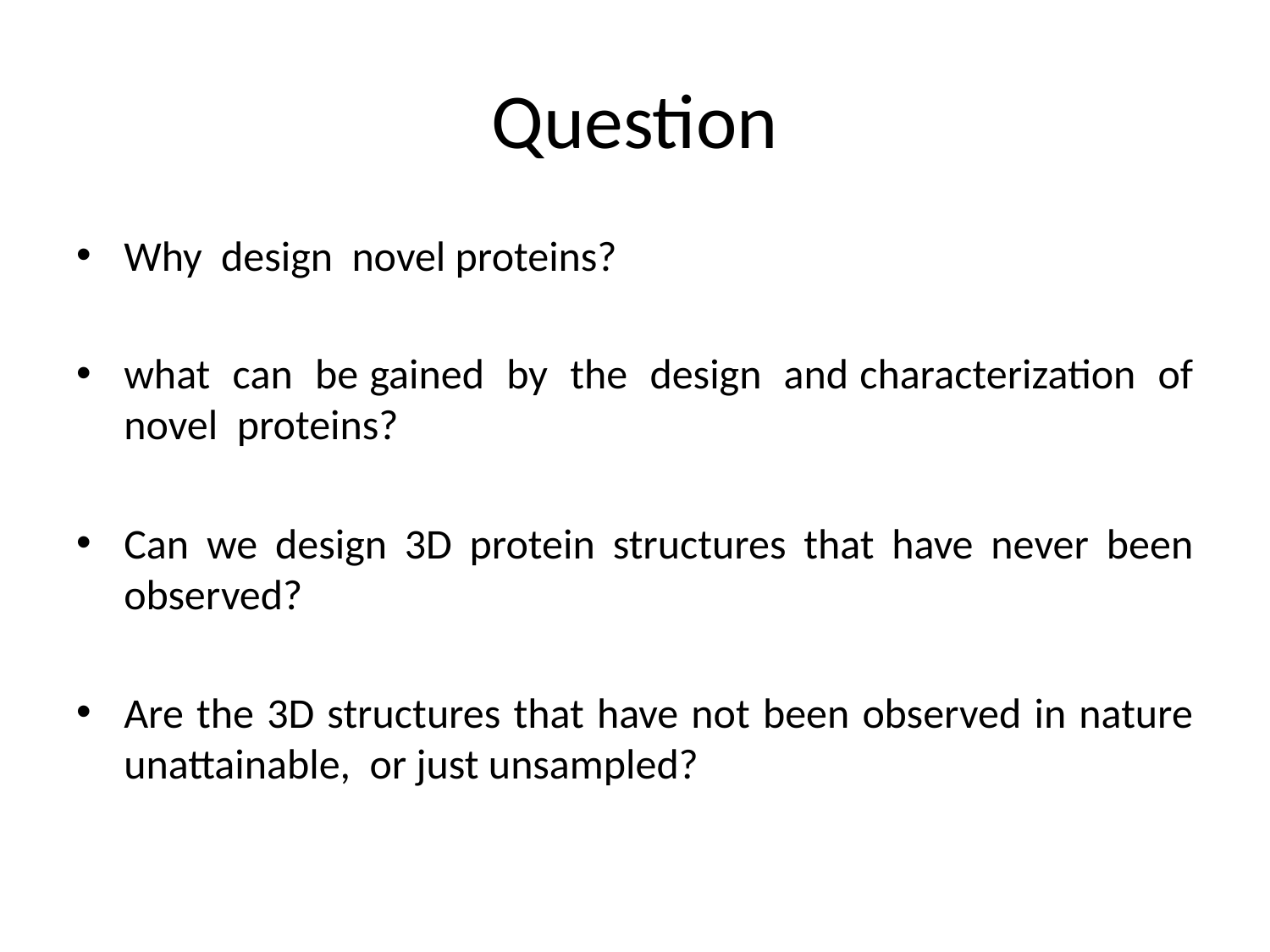

# Question
Why  design  novel proteins?

what  can  be gained  by  the  design  and characterization  of novel  proteins?

Can we design 3D protein structures that have never been observed?

Are the 3D structures that have not been observed in nature unattainable,  or just unsampled?